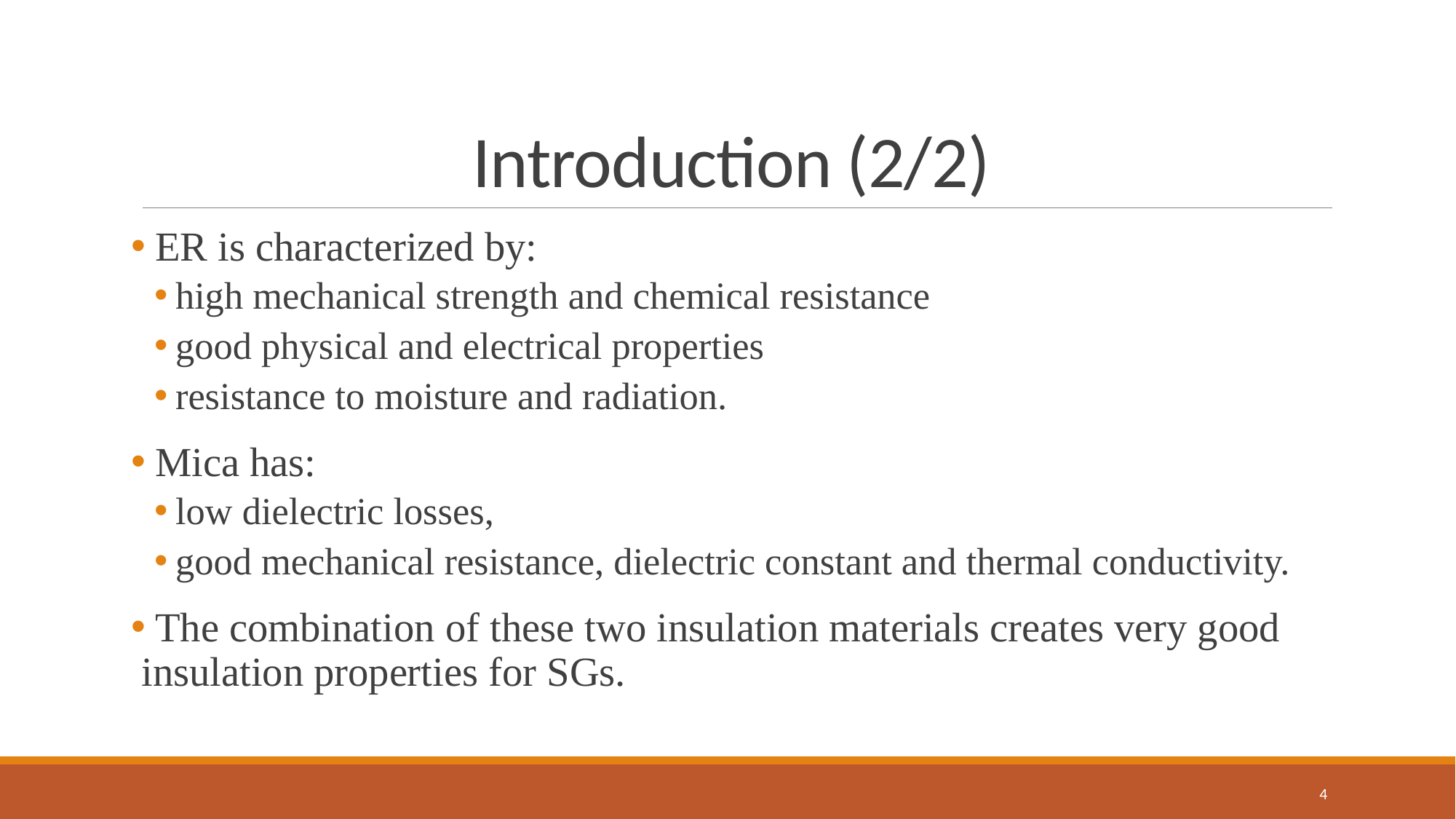

# Introduction (2/2)
 ER is characterized by:
high mechanical strength and chemical resistance
good physical and electrical properties
resistance to moisture and radiation.
 Mica has:
low dielectric losses,
good mechanical resistance, dielectric constant and thermal conductivity.
 The combination of these two insulation materials creates very good insulation properties for SGs.
4